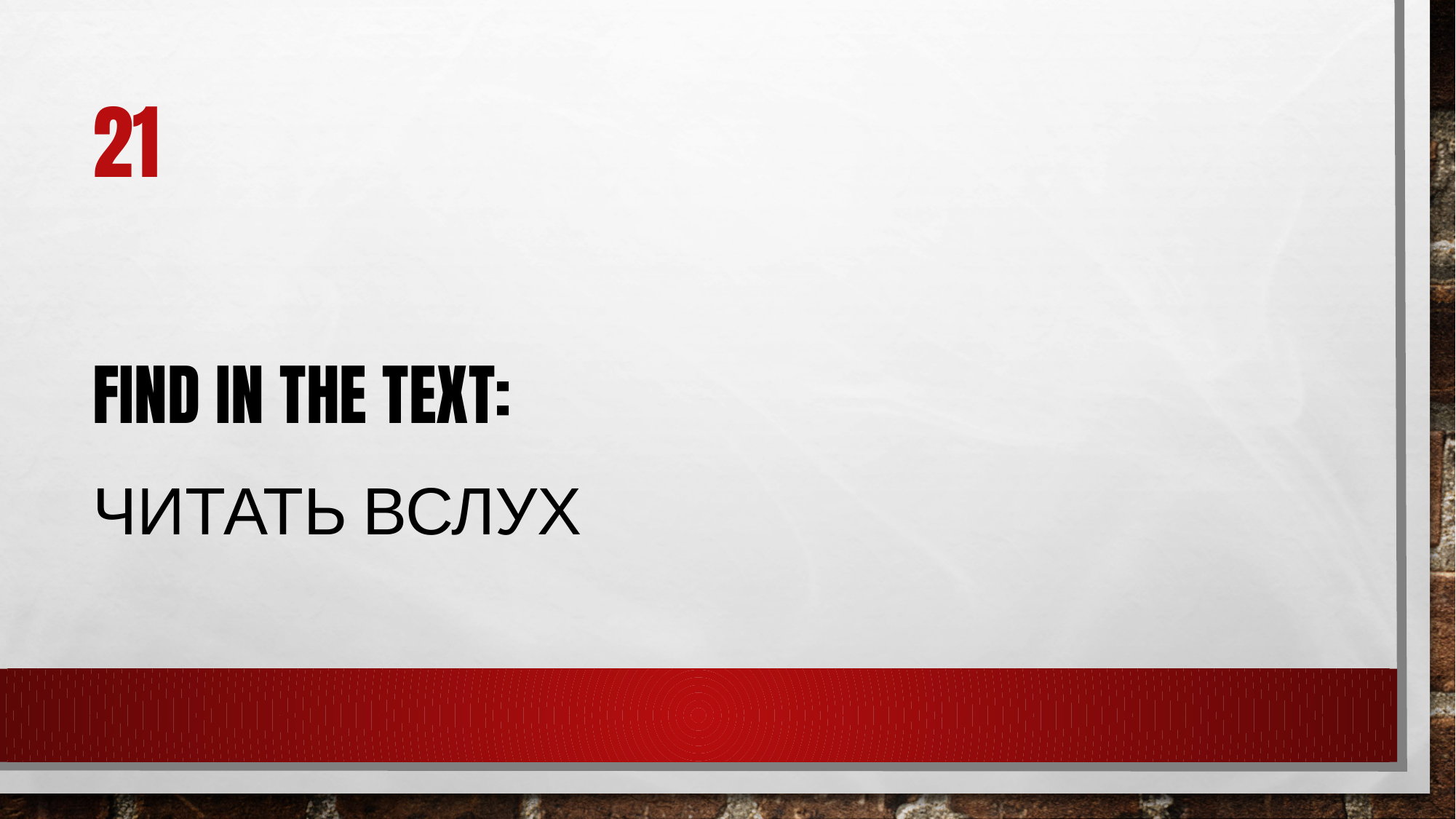

# 21
Find in the text:
Читать вслух